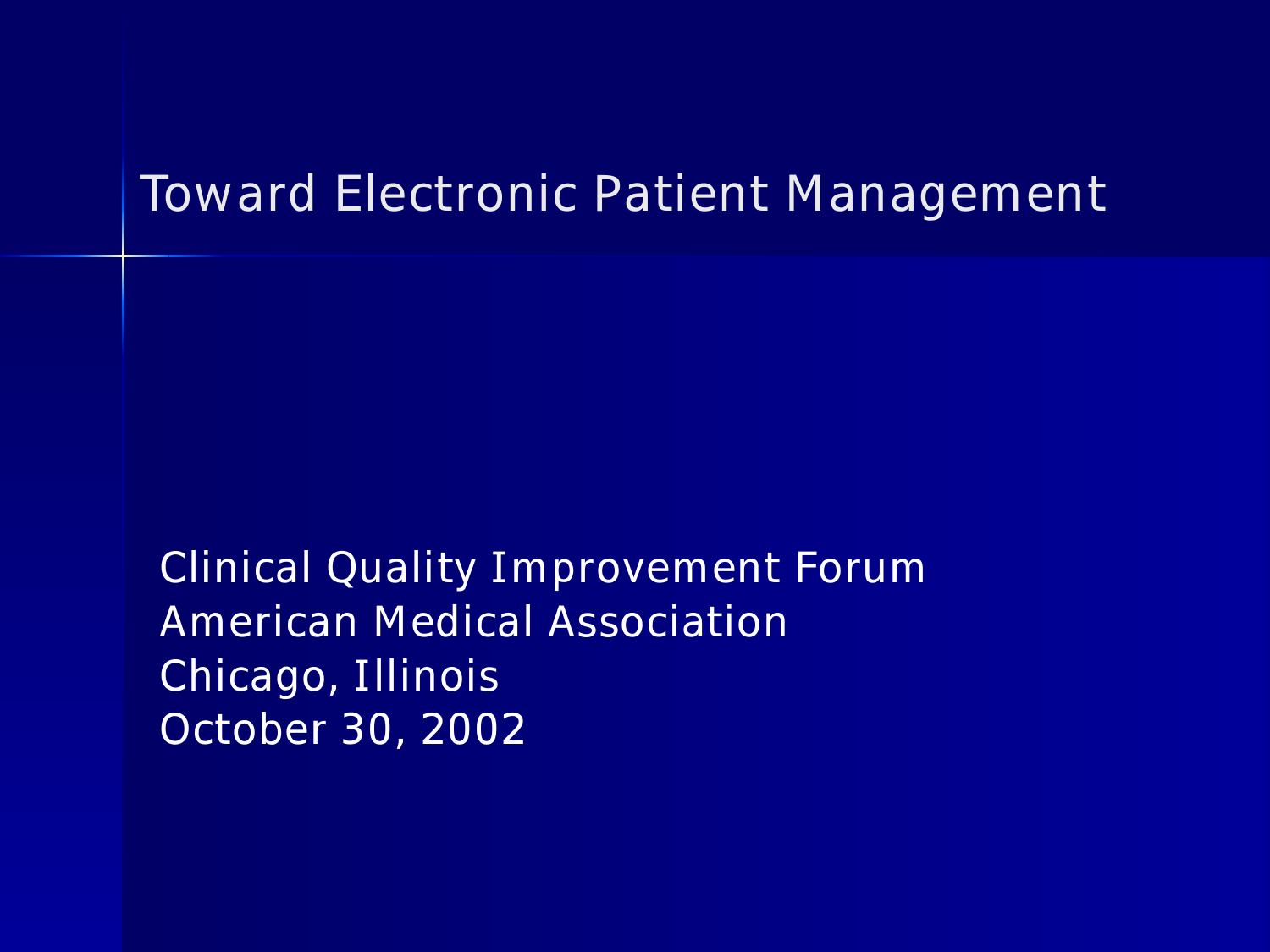

# Toward Electronic Patient Management
Clinical Quality Improvement Forum
American Medical Association
Chicago, Illinois
October 30, 2002